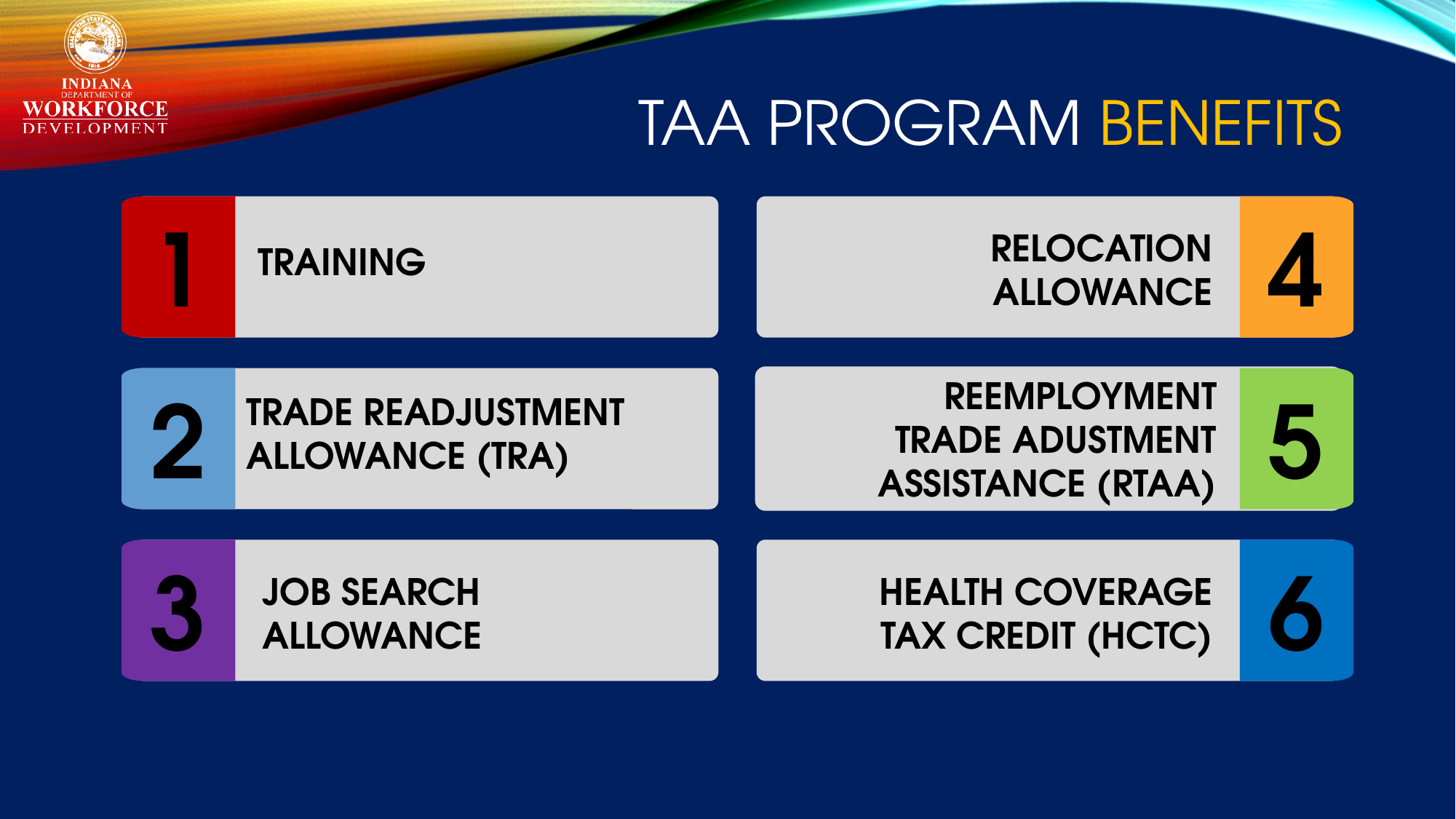

# TAA Program Benefits

RELOCATION ALLOWANCE
TRAINING
1
4

REEMPLOYMENT TRADE ADUSTMENT ASSISTANCE (RTAA)

TRADE READJUSTMENT ALLOWANCE (TRA)

2
5

HEALTH COVERAGE TAX CREDIT (HCTC)
JOB SEARCH ALLOWANCE
3
6